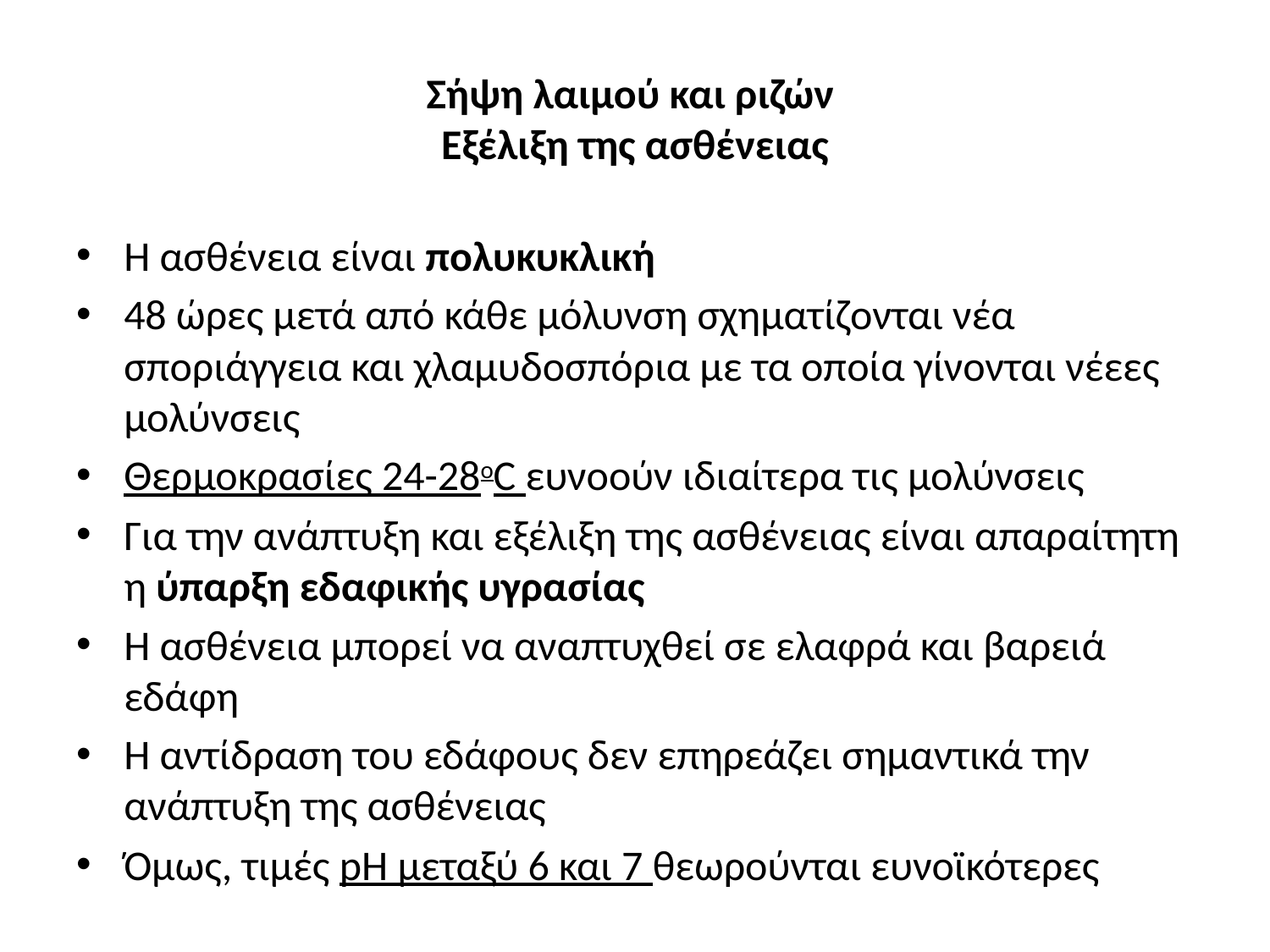

# Σήψη λαιμού και ριζών Εξέλιξη της ασθένειας
Η ασθένεια είναι πολυκυκλική
48 ώρες μετά από κάθε μόλυνση σχηματίζονται νέα σποριάγγεια και χλαμυδοσπόρια με τα οποία γίνονται νέεες μολύνσεις
Θερμοκρασίες 24-28οC ευνοούν ιδιαίτερα τις μολύνσεις
Για την ανάπτυξη και εξέλιξη της ασθένειας είναι απαραίτητη η ύπαρξη εδαφικής υγρασίας
Η ασθένεια μπορεί να αναπτυχθεί σε ελαφρά και βαρειά εδάφη
Η αντίδραση του εδάφους δεν επηρεάζει σημαντικά την ανάπτυξη της ασθένειας
Όμως, τιμές pH μεταξύ 6 και 7 θεωρούνται ευνοϊκότερες